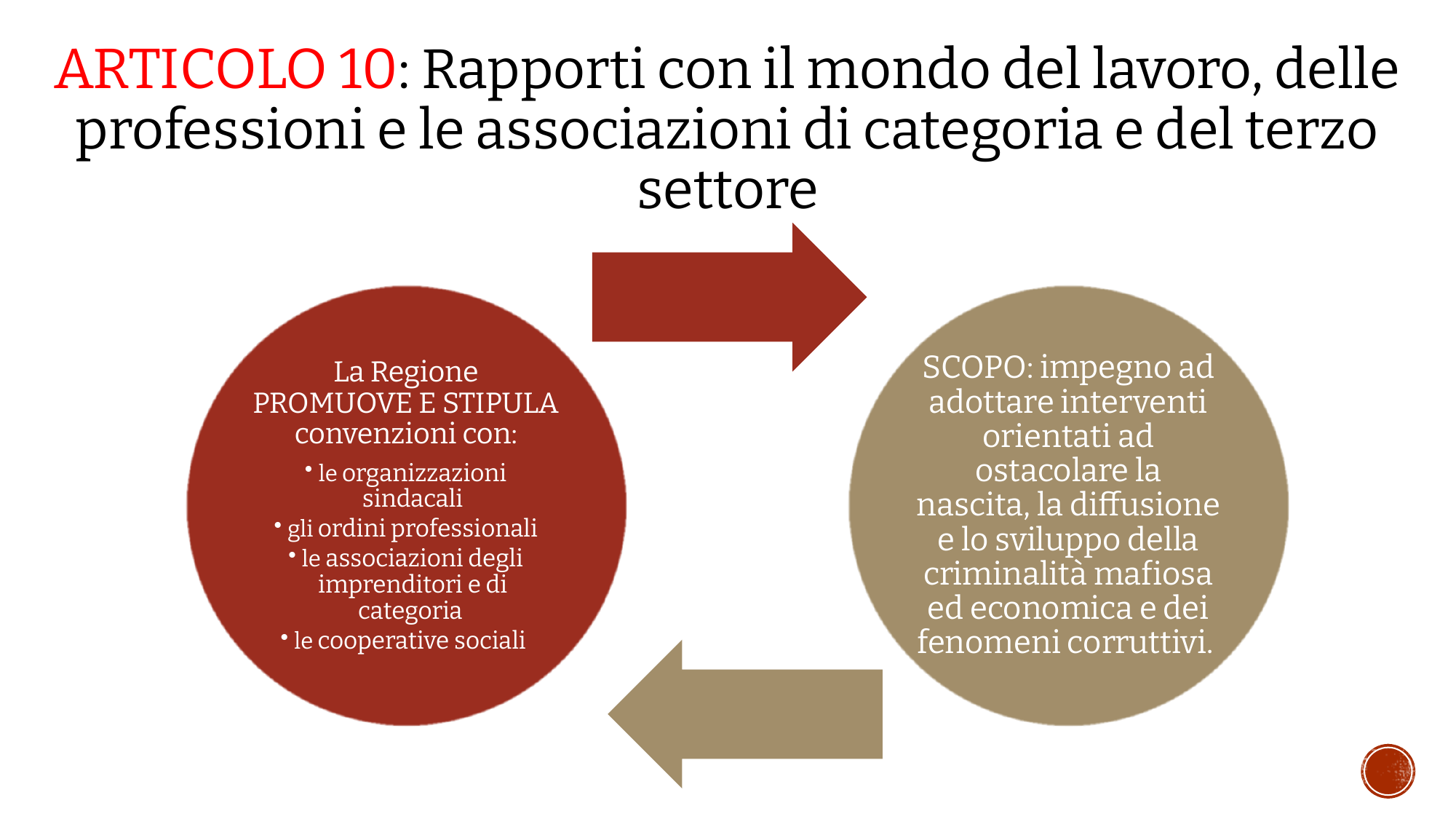

# Articolo 10: Rapporti con il mondo del lavoro, delle professioni e le associazioni di categoria e del terzo settore
La Regione PROMUOVE E STIPULA convenzioni con:
le organizzazioni sindacali
gli ordini professionali
le associazioni degli imprenditori e di categoria
le cooperative sociali

SCOPO: impegno ad adottare interventi orientati ad ostacolare la nascita, la diffusione e lo sviluppo della criminalità mafiosa ed economica e dei fenomeni corruttivi.